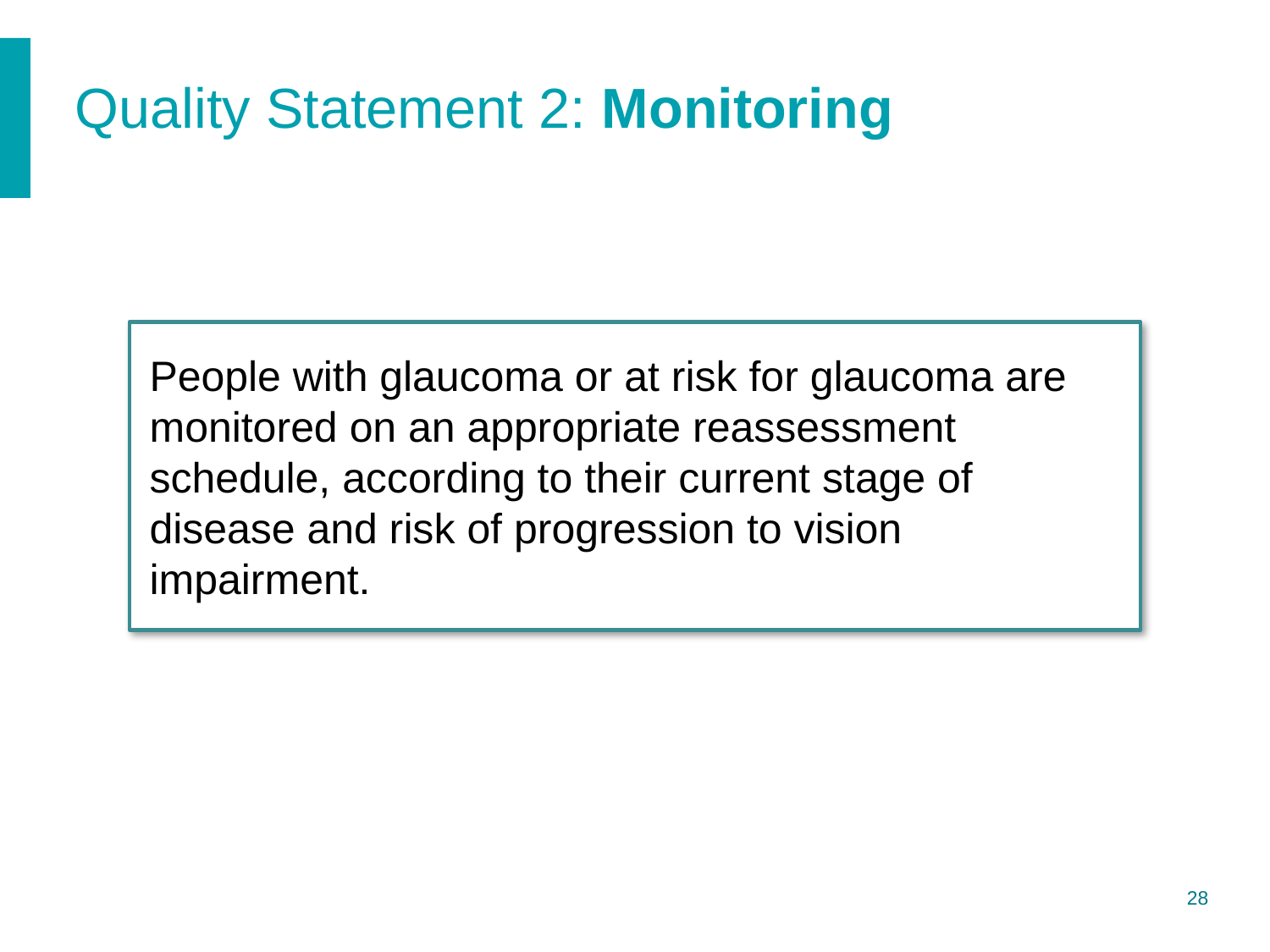

# Quality Statement 2: Monitoring
People with glaucoma or at risk for glaucoma are monitored on an appropriate reassessment schedule, according to their current stage of disease and risk of progression to vision impairment.